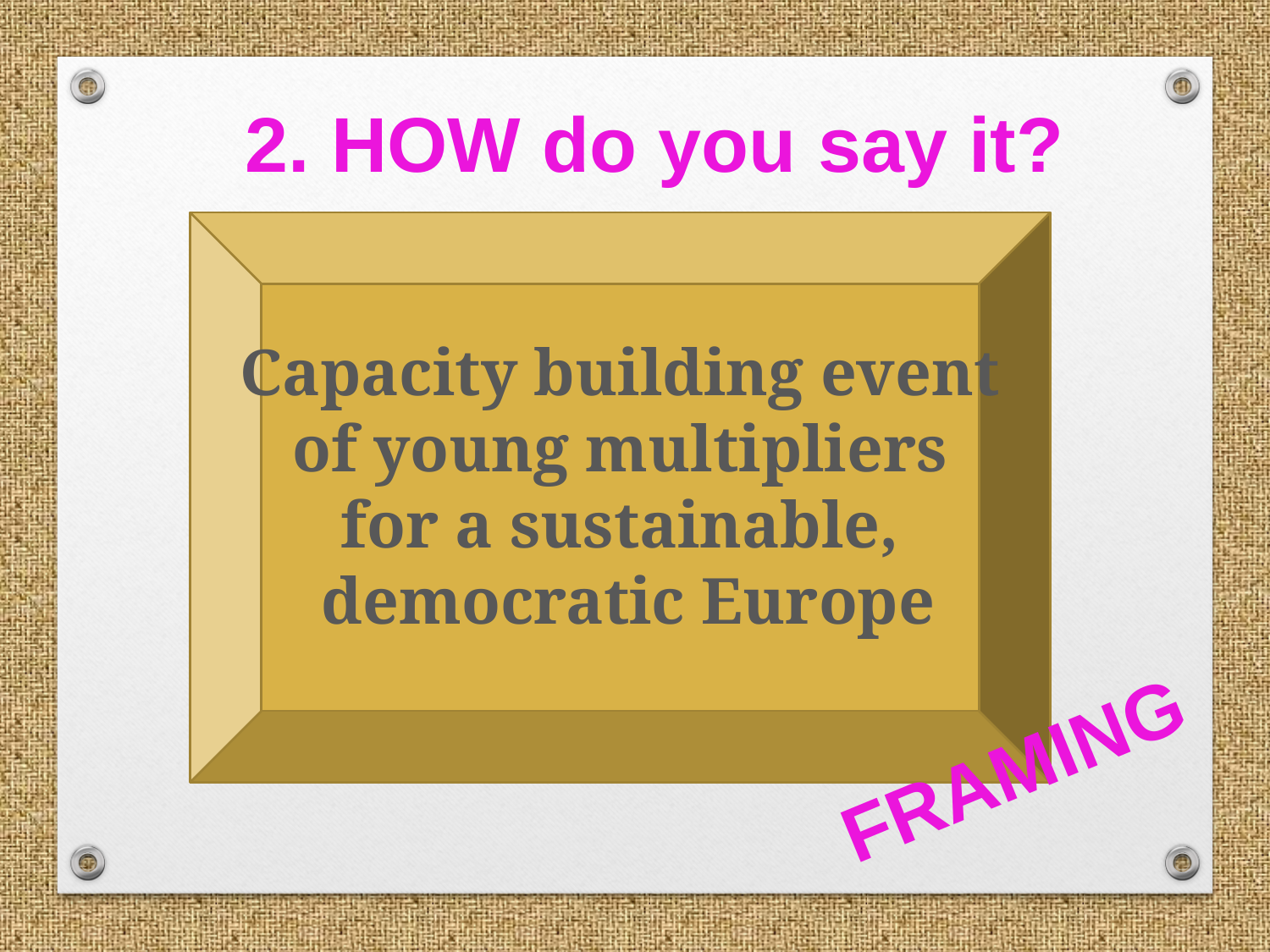

2. HOW do you say it?

Capacity building event
of young multipliers
for a sustainable,
 democratic Europe
FRAMING